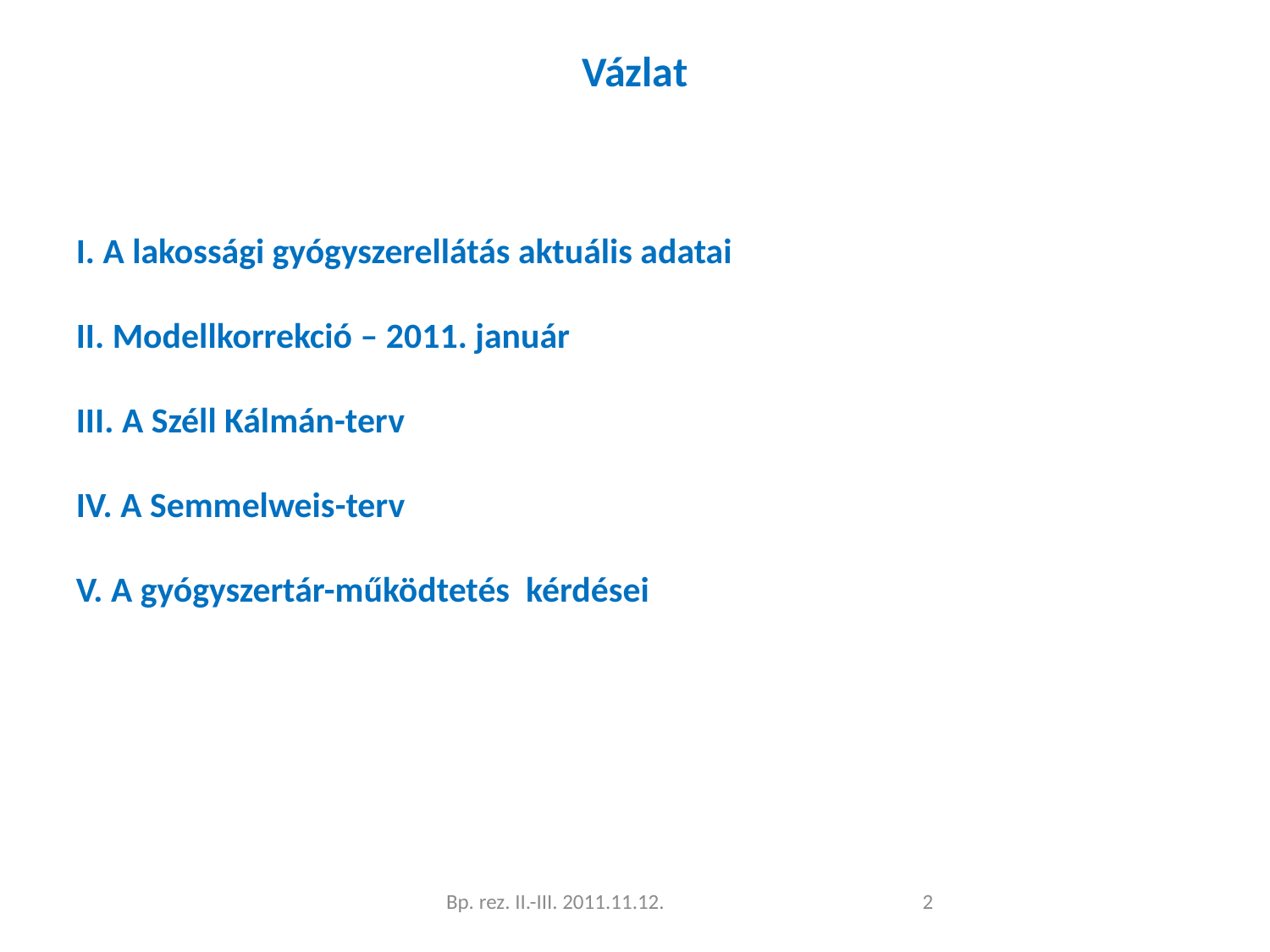

Vázlat
I. A lakossági gyógyszerellátás aktuális adatai

II. Modellkorrekció – 2011. január

III. A Széll Kálmán-terv

IV. A Semmelweis-terv

V. A gyógyszertár-működtetés  kérdései

Bp. rez. II.-III. 2011.11.12.
2